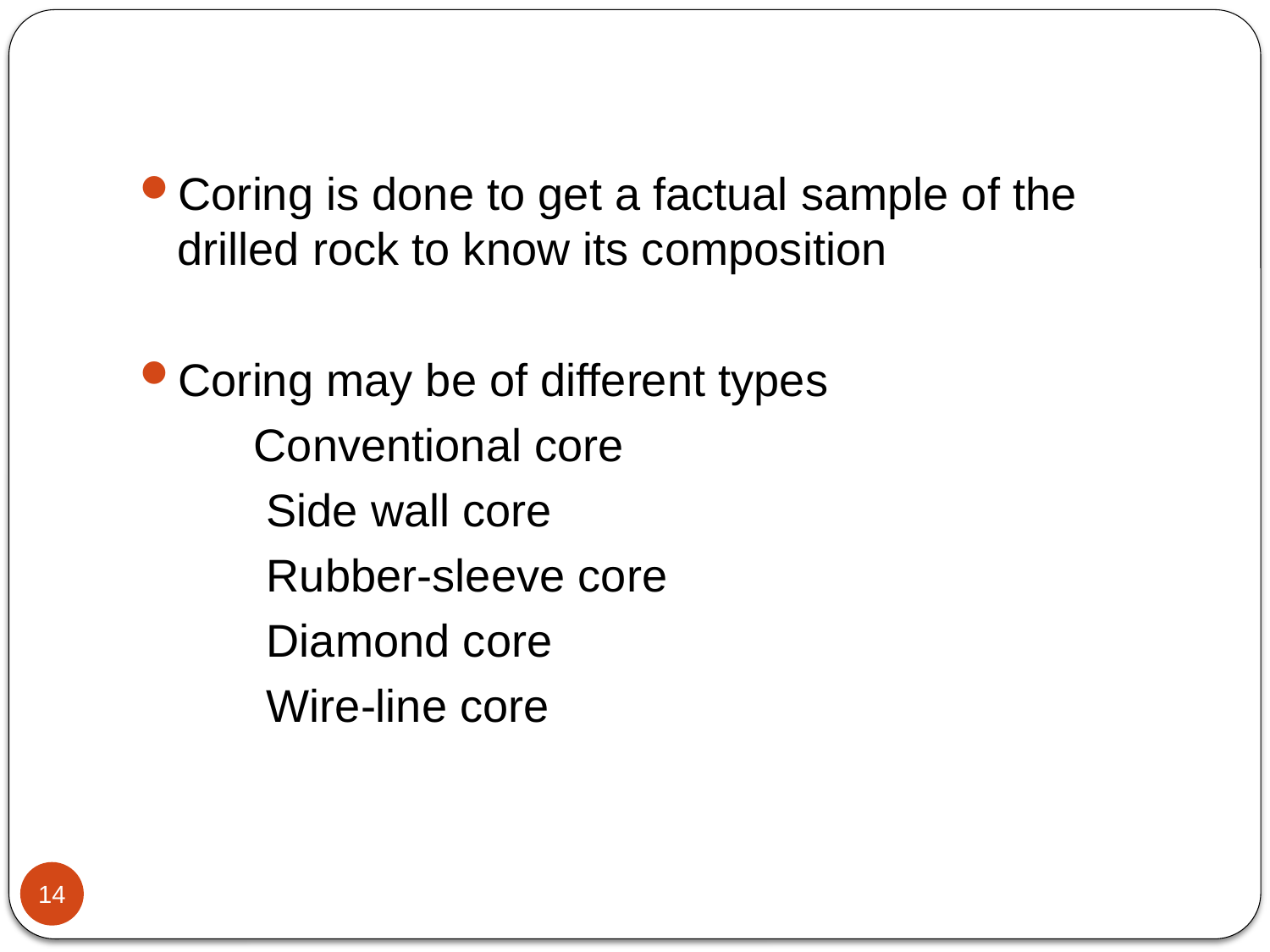

Coring is done to get a factual sample of the drilled rock to know its composition

Coring may be of different types
         Conventional core
          Side wall core
          Rubber-sleeve core
          Diamond core
          Wire-line core
14